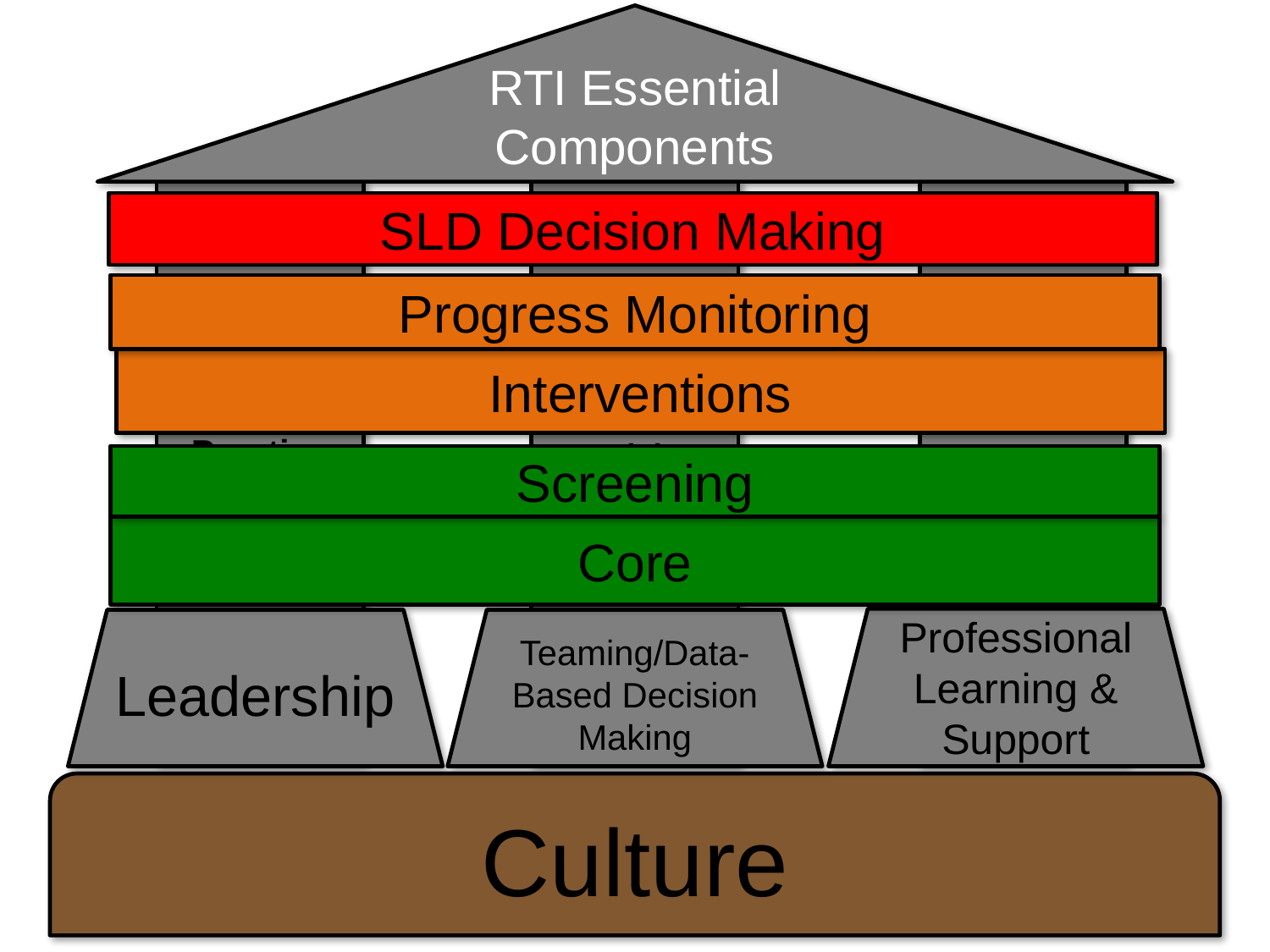

RTI Essential Components
Data-Based Decision Making with Decision Rules

Training Coaching
Fidelity

Standards of
Practice

SLD Decision Making
Progress Monitoring
Interventions
Screening
Core
Professional Learning & Support
Leadership
Teaming/Data-Based Decision Making
Culture